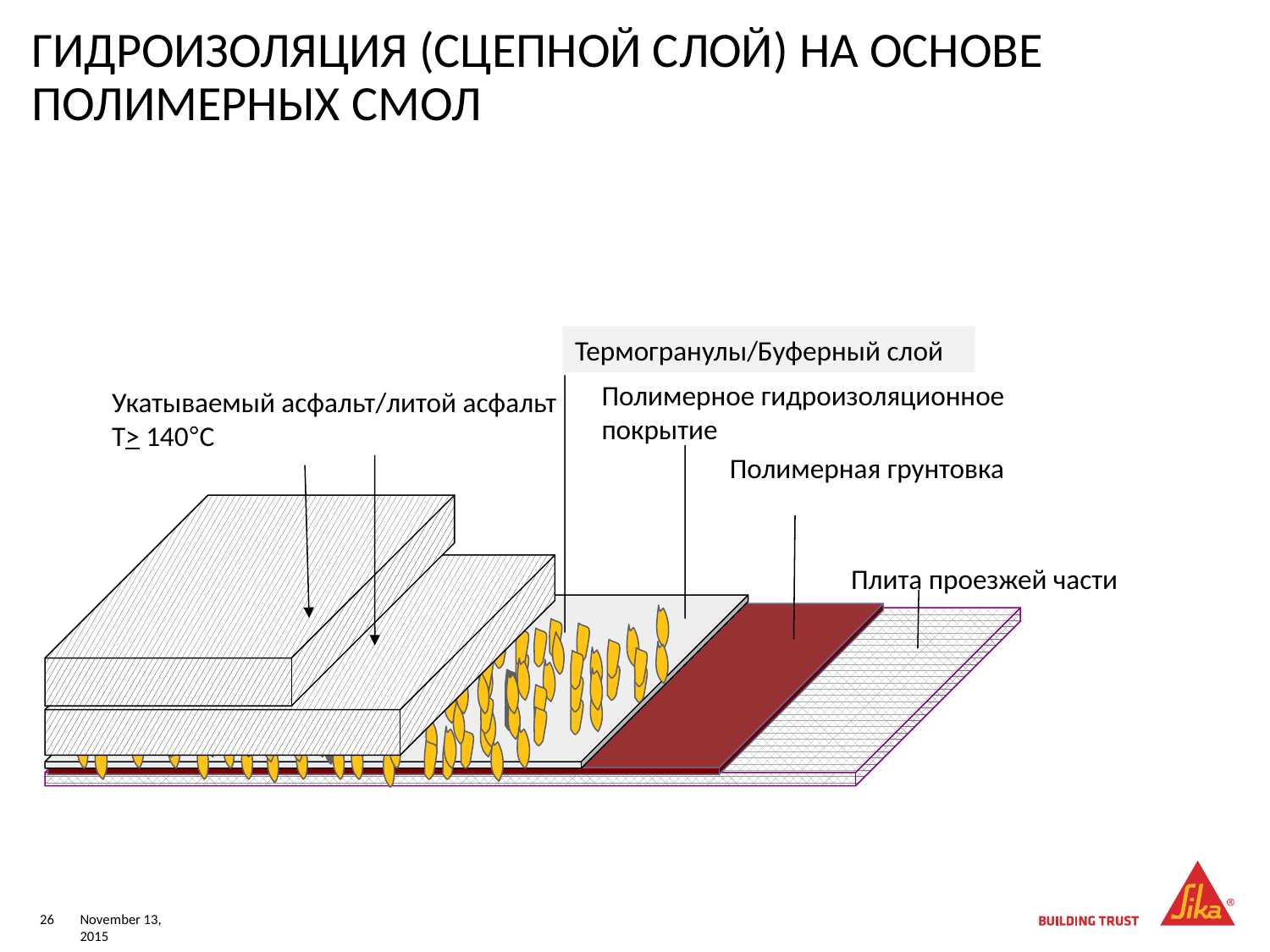

# ГИДРОИЗОЛЯЦИЯ (сцепной слой) НА ОСНОВЕ полимерных смол
Термогранулы/Буферный слой
Полимерное гидроизоляционное покрытие

Укатываемый асфальт/литой асфальт
T> 140°C
Полимерная грунтовка

Плита проезжей части

26
November 13, 2015